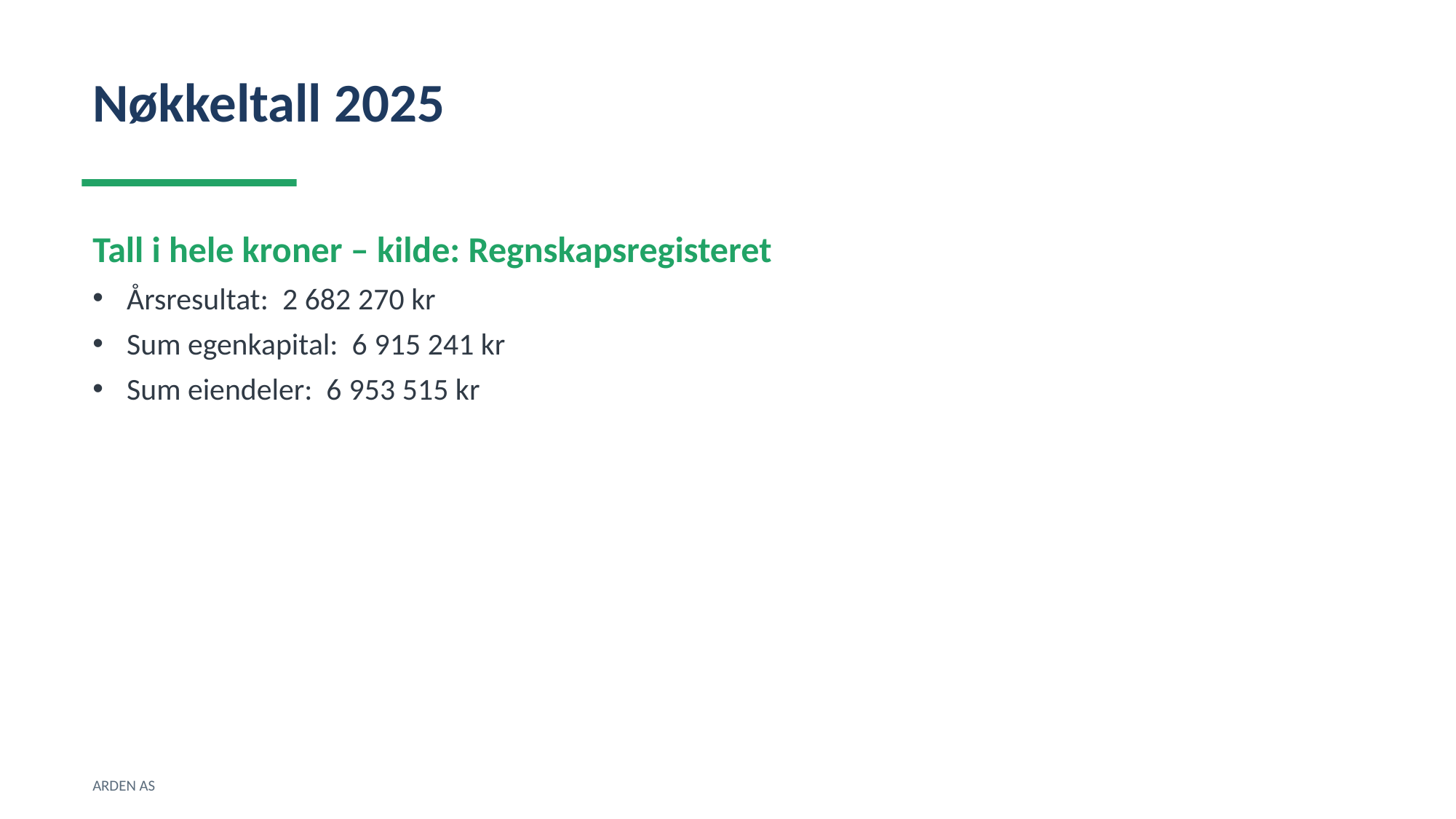

Nøkkeltall 2025

Tall i hele kroner – kilde: Regnskapsregisteret
Årsresultat:  2 682 270 kr
Sum egenkapital:  6 915 241 kr
Sum eiendeler:  6 953 515 kr
ARDEN AS